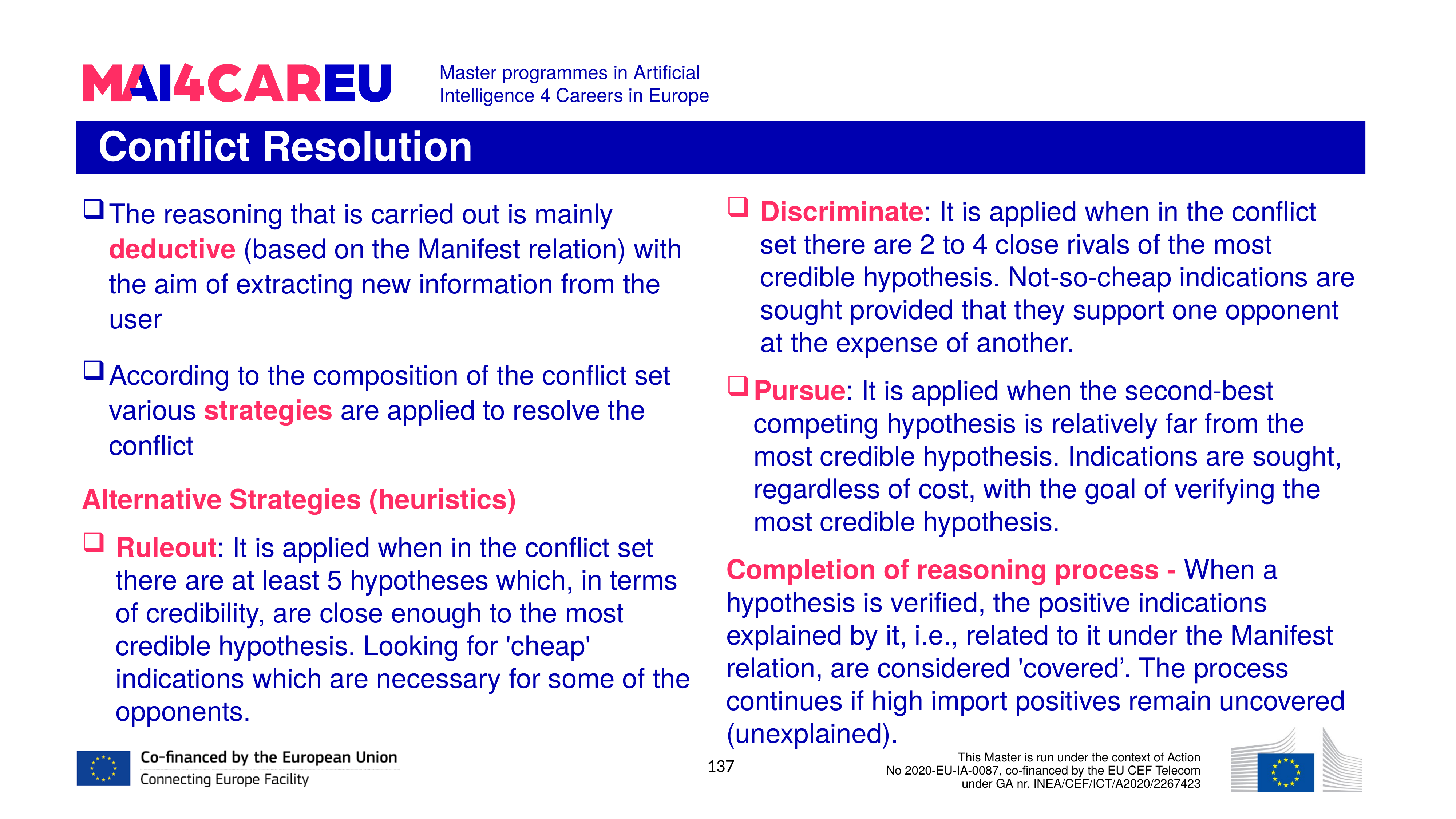

Conflict Resolution
The reasoning that is carried out is mainly deductive (based on the Manifest relation) with the aim of extracting new information from the user
According to the composition of the conflict set various strategies are applied to resolve the conflict
Alternative Strategies (heuristics)
Ruleout: It is applied when in the conflict set there are at least 5 hypotheses which, in terms of credibility, are close enough to the most credible hypothesis. Looking for 'cheap' indications which are necessary for some of the opponents.

Discriminate: It is applied when in the conflict set there are 2 to 4 close rivals of the most credible hypothesis. Not-so-cheap indications are sought provided that they support one opponent at the expense of another.
Pursue: It is applied when the second-best competing hypothesis is relatively far from the most credible hypothesis. Indications are sought, regardless of cost, with the goal of verifying the most credible hypothesis.
Completion of reasoning process - When a hypothesis is verified, the positive indications explained by it, i.e., related to it under the Manifest relation, are considered 'covered’. The process continues if high import positives remain uncovered (unexplained).

137